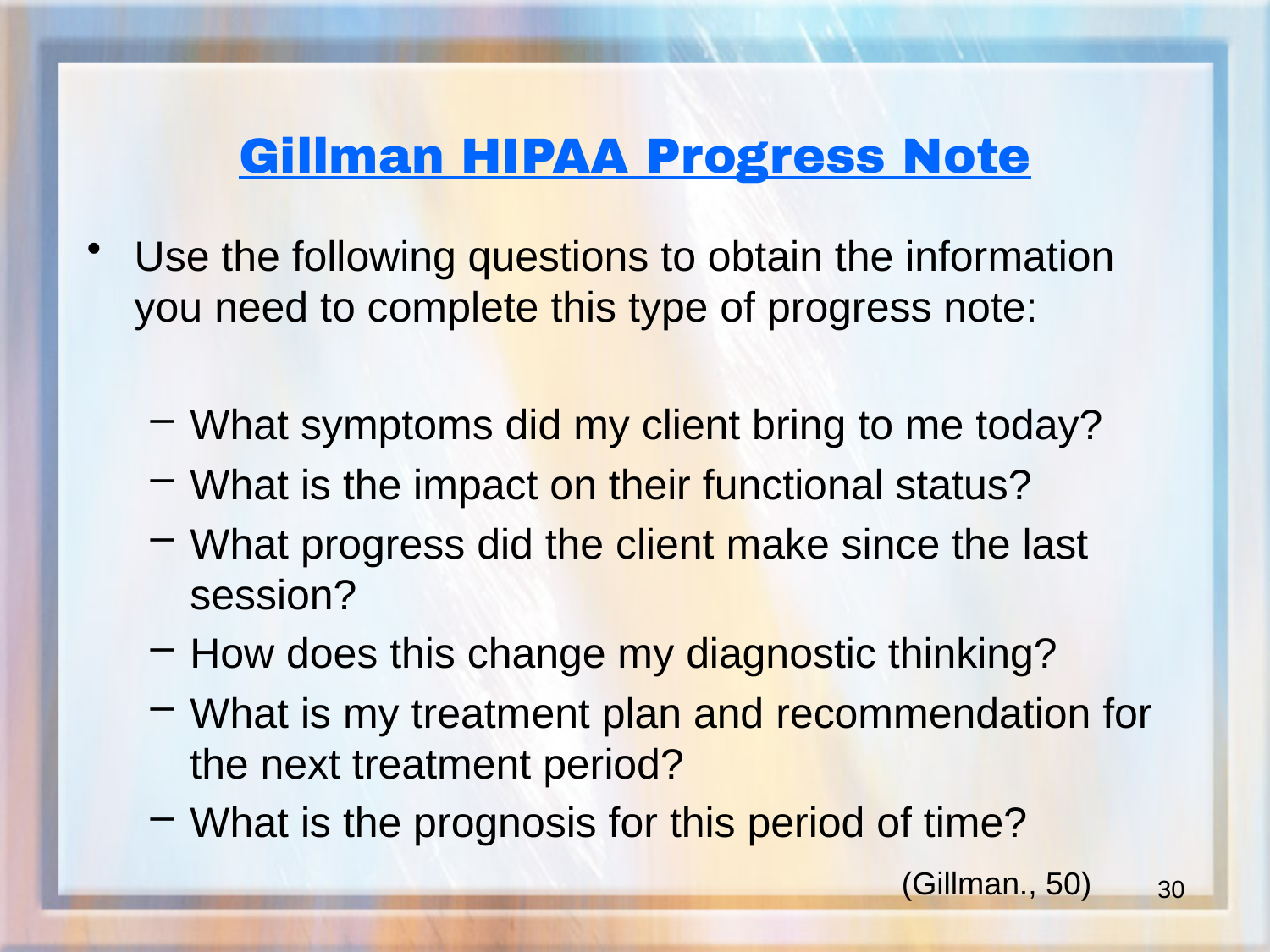

# Gillman HIPAA Progress Note
Use the following questions to obtain the information you need to complete this type of progress note:

What symptoms did my client bring to me today?
What is the impact on their functional status?
What progress did the client make since the last session?
How does this change my diagnostic thinking?
What is my treatment plan and recommendation for the next treatment period?
What is the prognosis for this period of time?
(Gillman., 50)
30